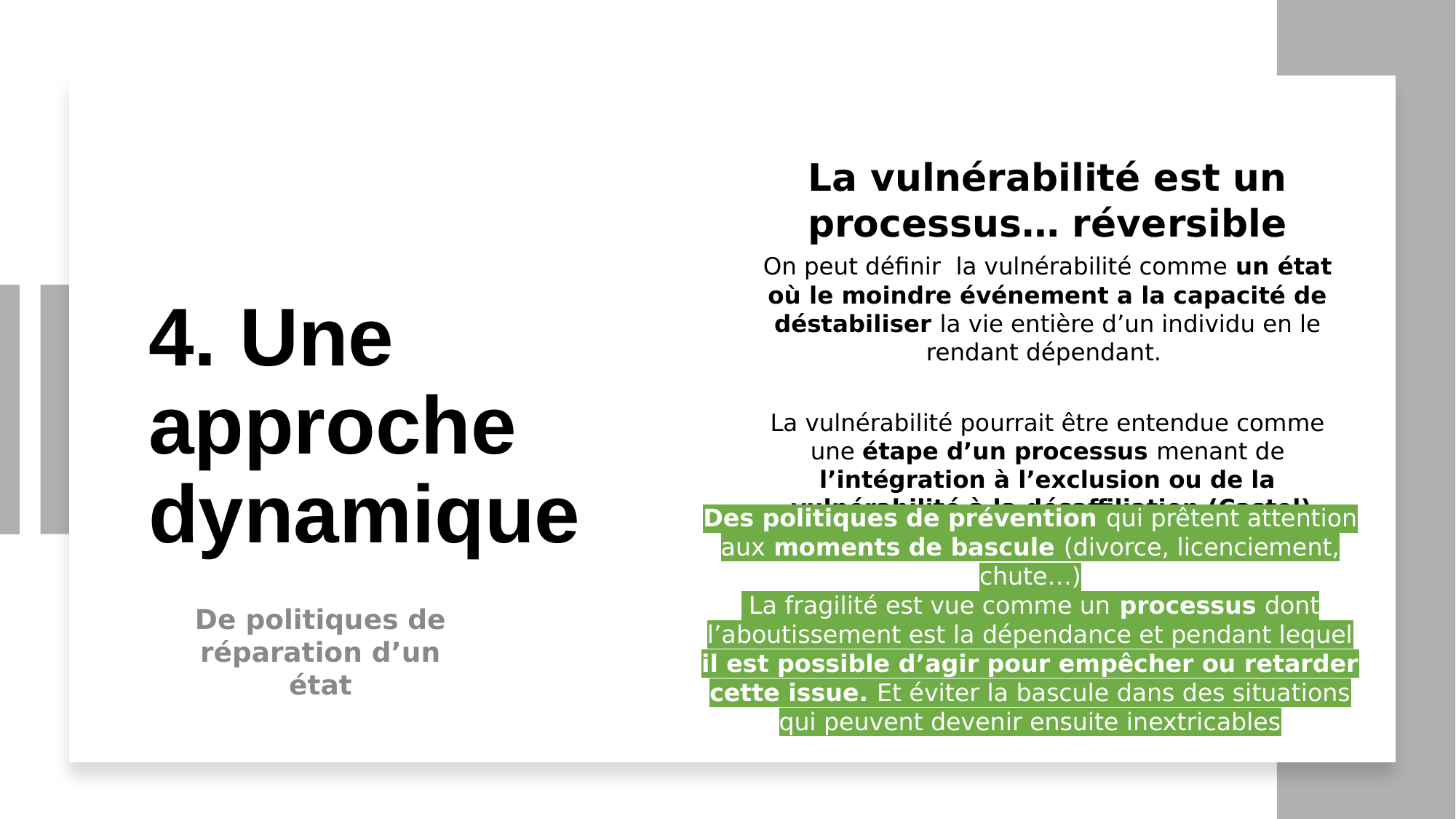

# 4. Une approche dynamique
La vulnérabilité est un processus… réversible
On peut définir  la vulnérabilité comme un état où le moindre événement a la capacité de déstabiliser la vie entière d’un individu en le rendant dépendant.

La vulnérabilité pourrait être entendue comme une étape d’un processus menant de l’intégration à l’exclusion ou de la  vulnérabilité à la désaffiliation (Castel)

Des politiques de prévention qui prêtent attention aux moments de bascule (divorce, licenciement, chute…)
 La fragilité est vue comme un processus dont l’aboutissement est la dépendance et pendant lequel il est possible d’agir pour empêcher ou retarder cette issue. Et éviter la bascule dans des situations qui peuvent devenir ensuite inextricables
De politiques de réparation d’un état